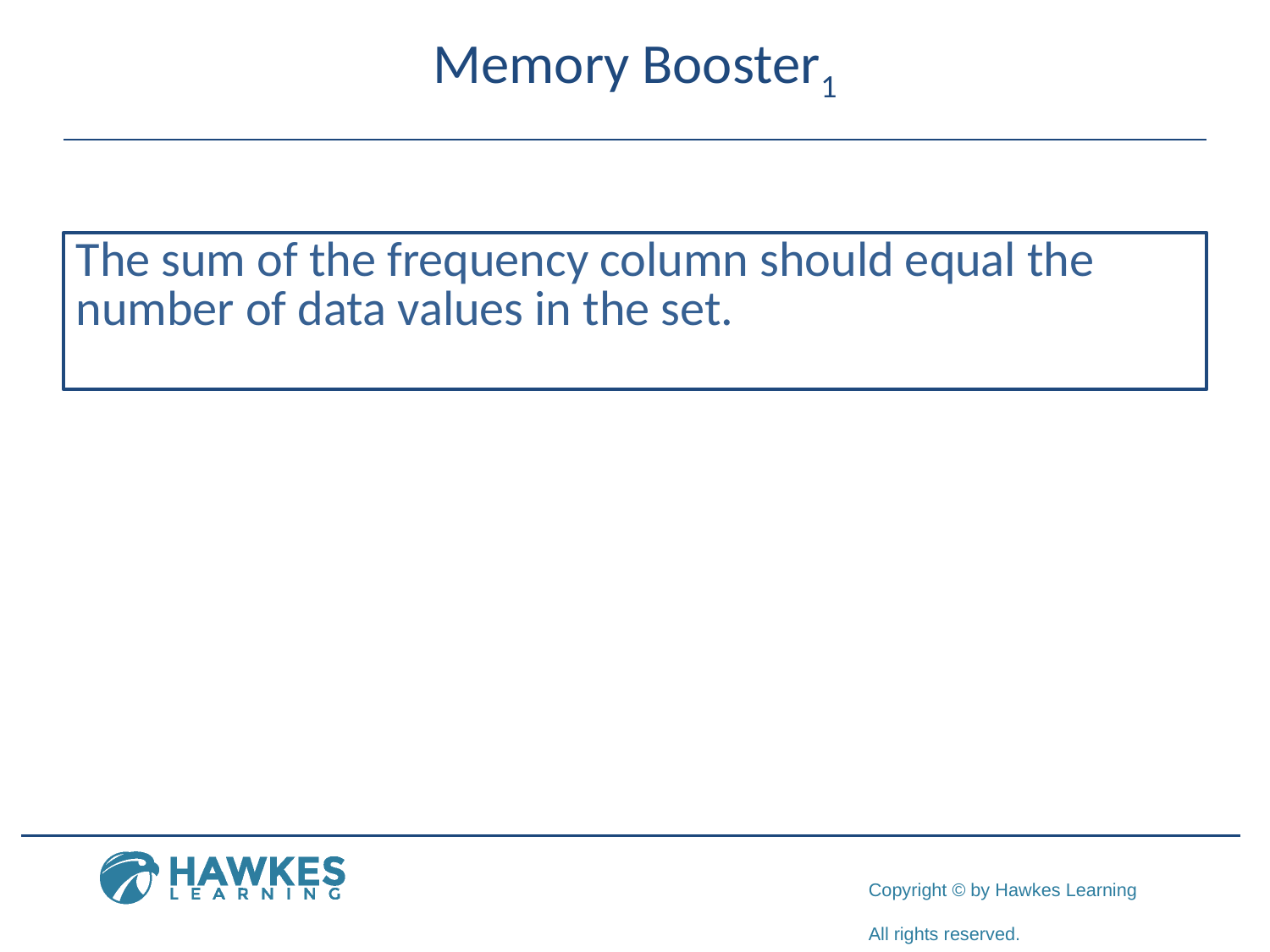

# Memory Booster1
The sum of the frequency column should equal the number of data values in the set.